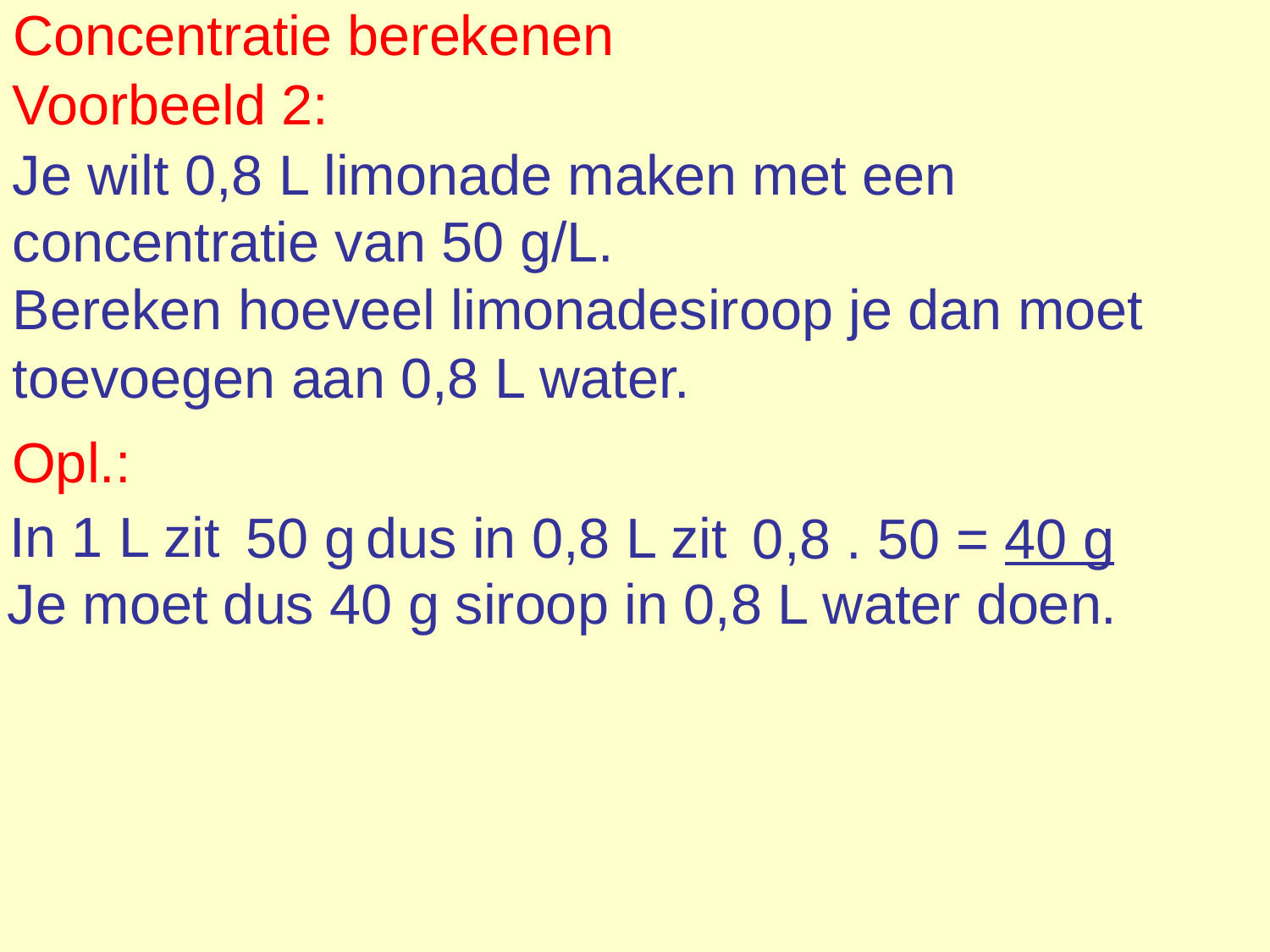

# Concentratie berekenen
Voorbeeld 2:
Je wilt 0,8 L limonade maken met een concentratie van 50 g/L.
Bereken hoeveel limonadesiroop je dan moet toevoegen aan 0,8 L water.
Opl.:
In 1 L zit
50 g
dus in 0,8 L zit
0,8 . 50 = 40 g
Je moet dus 40 g siroop in 0,8 L water doen.